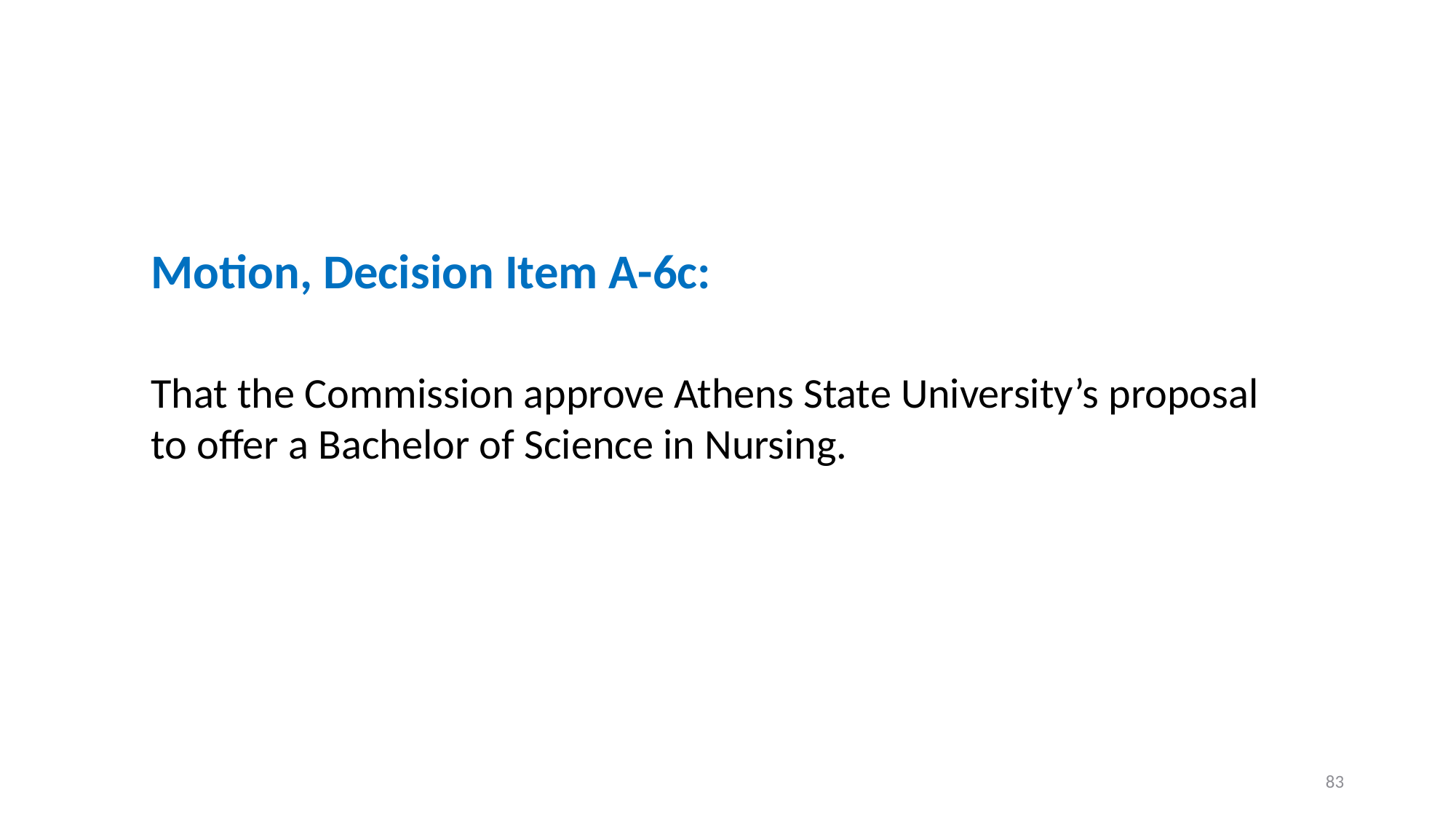

Motion, Decision Item A-6c:

That the Commission approve Athens State University’s proposal to offer a Bachelor of Science in Nursing.
83